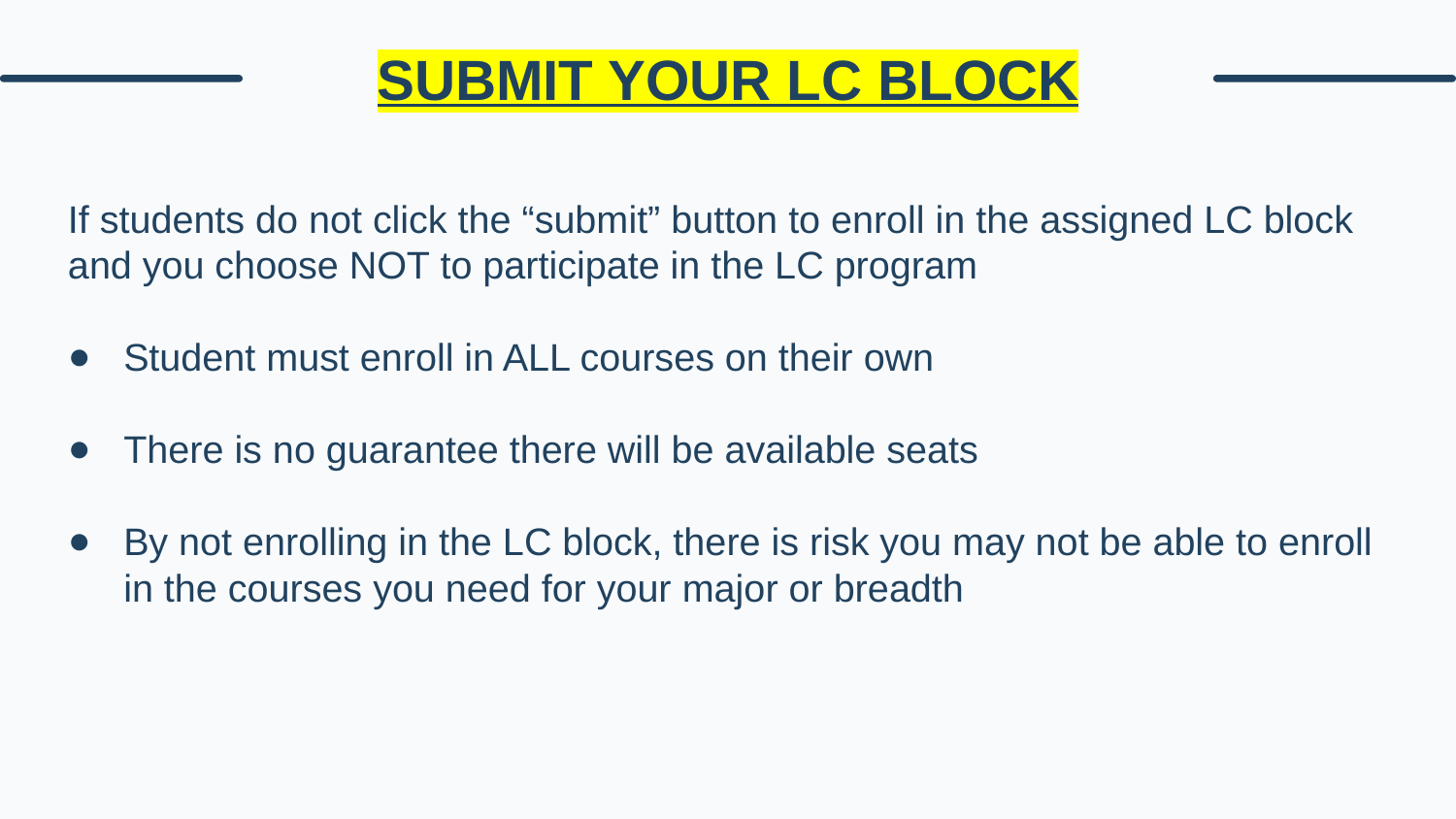

SUBMIT YOUR LC BLOCK

If students do not click the “submit” button to enroll in the assigned LC block and you choose NOT to participate in the LC program

Student must enroll in ALL courses on their own

There is no guarantee there will be available seats

By not enrolling in the LC block, there is risk you may not be able to enroll in the courses you need for your major or breadth